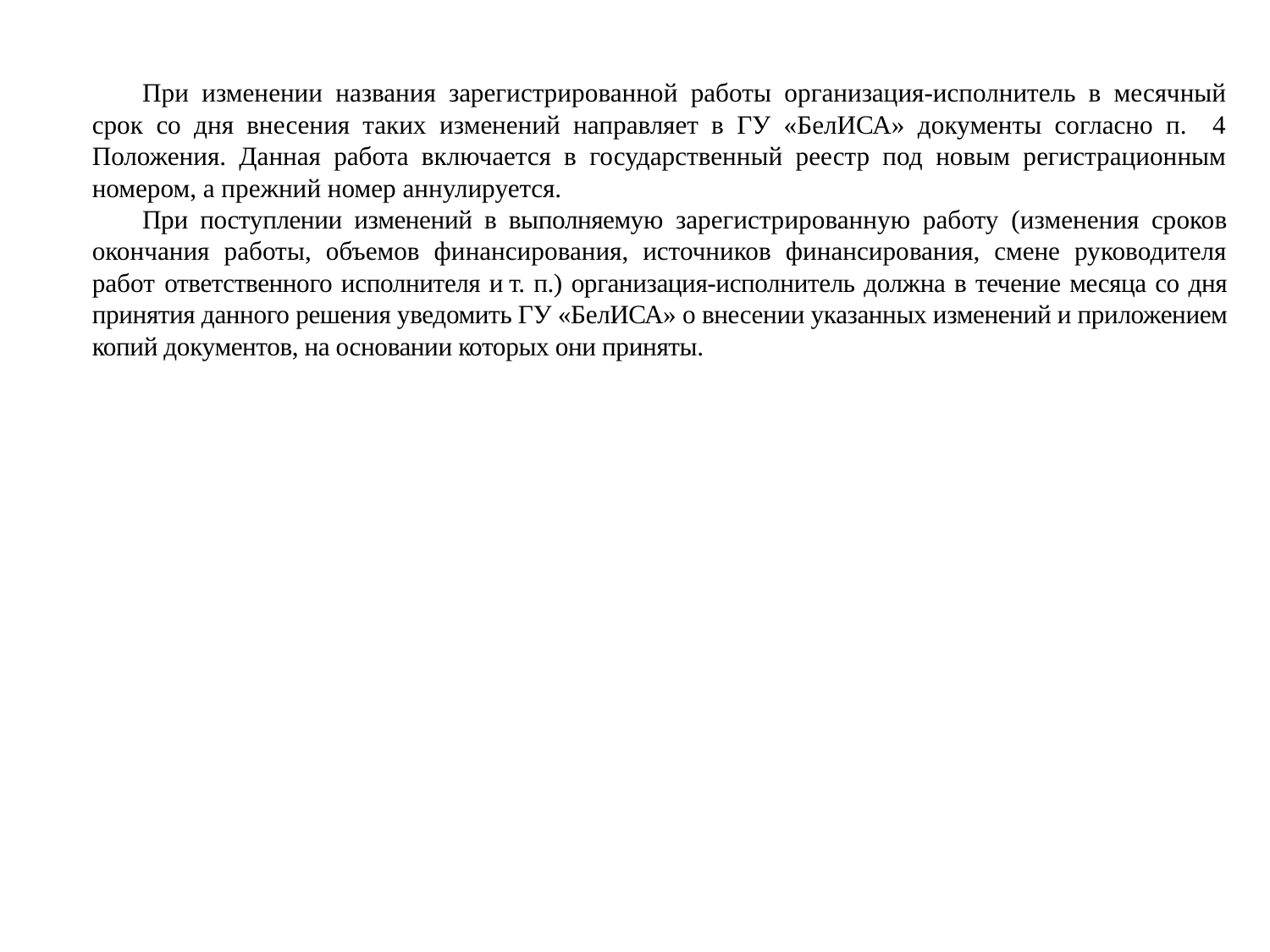

При изменении названия зарегистрированной работы организация-исполнитель в месячный срок со дня внесения таких изменений направляет в ГУ «БелИСА» документы согласно п.  4 Положения. Данная работа включается в государственный реестр под новым регистрационным номером, а прежний номер аннулируется.
При поступлении изменений в выполняемую зарегистрированную работу (изменения сроков окончания работы, объемов финансирования, источников финансирования, смене руководителя работ ответственного исполнителя и т. п.) организация-исполнитель должна в течение месяца со дня принятия данного решения уведомить ГУ «БелИСА» о внесении указанных изменений и приложением копий документов, на основании которых они приняты.